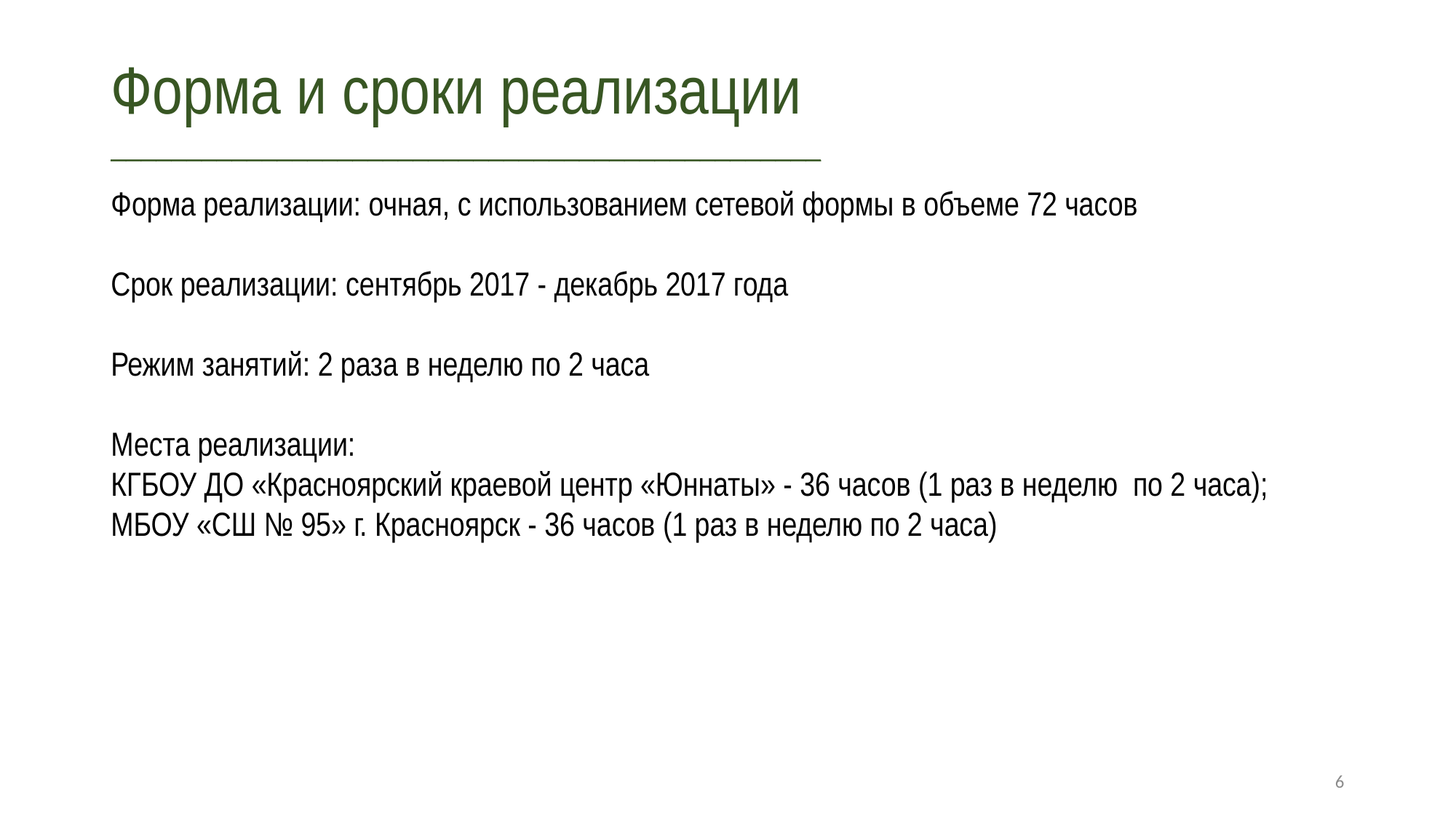

# Форма и сроки реализации _______________________________________________
Форма реализации: очная, с использованием сетевой формы в объеме 72 часов

Срок реализации: сентябрь 2017 - декабрь 2017 года

Режим занятий: 2 раза в неделю по 2 часа

Места реализации:
КГБОУ ДО «Красноярский краевой центр «Юннаты» - 36 часов (1 раз в неделю  по 2 часа);
МБОУ «СШ № 95» г. Красноярск - 36 часов (1 раз в неделю по 2 часа)

6